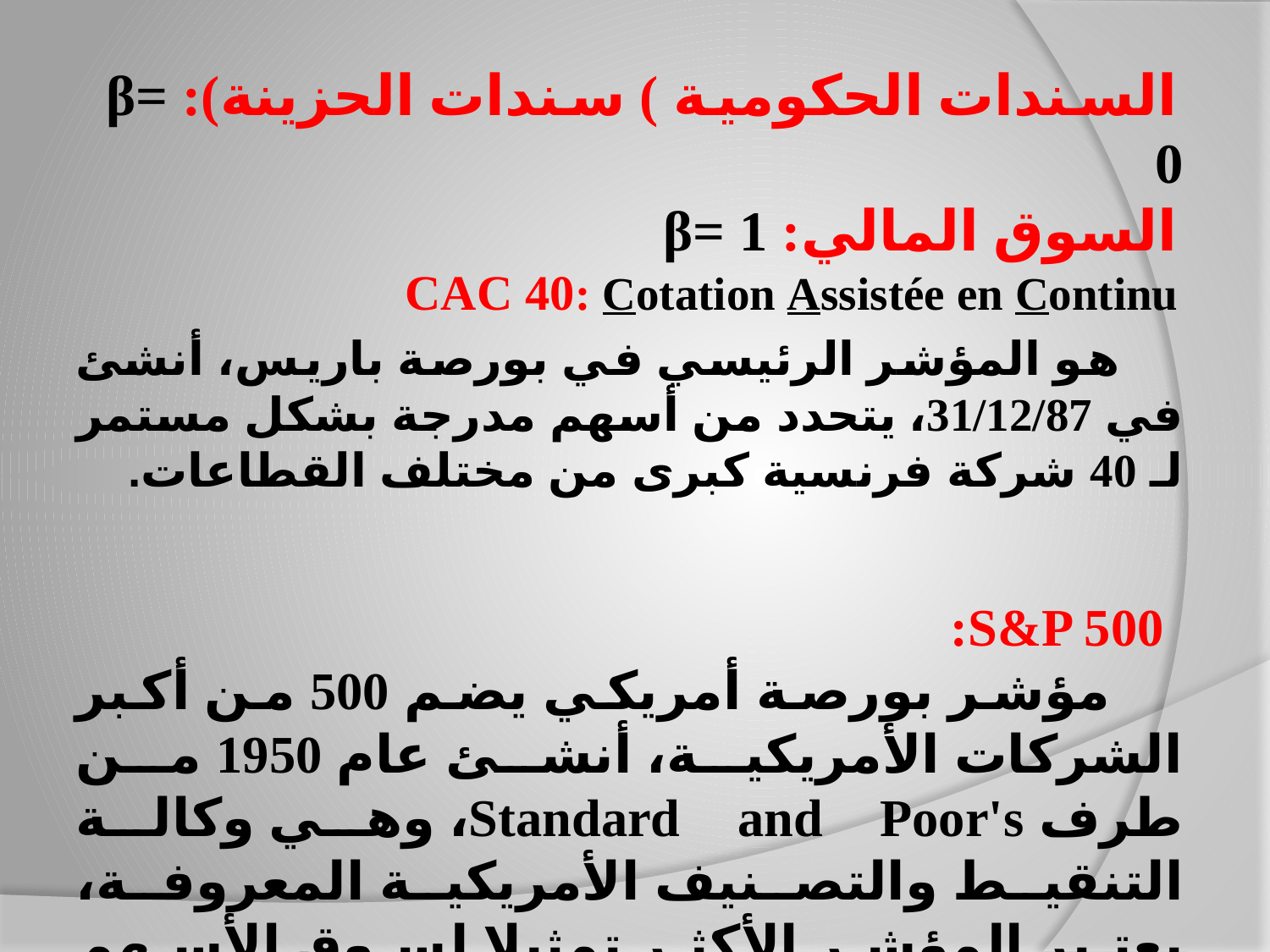

السندات الحكومية ) سندات الحزينة): β= 0
السوق المالي: β= 1
CAC 40: Cotation Assistée en Continu
     هو المؤشر الرئيسي في بورصة باريس، أنشئ في 31/12/87، يتحدد من أسهم مدرجة بشكل مستمر لـ 40 شركة فرنسية كبرى من مختلف القطاعات.

 S&P 500:
     مؤشر بورصة أمريكي يضم 500 من أكبر الشركات الأمريكية، أنشئ عام 1950 من طرف Standard and Poor's، وهي وكالة التنقيط والتصنيف الأمريكية المعروفة، يعتبر المؤشر الأكثر تمثيلا لسوق الأسهم في الولايات المتحدة.